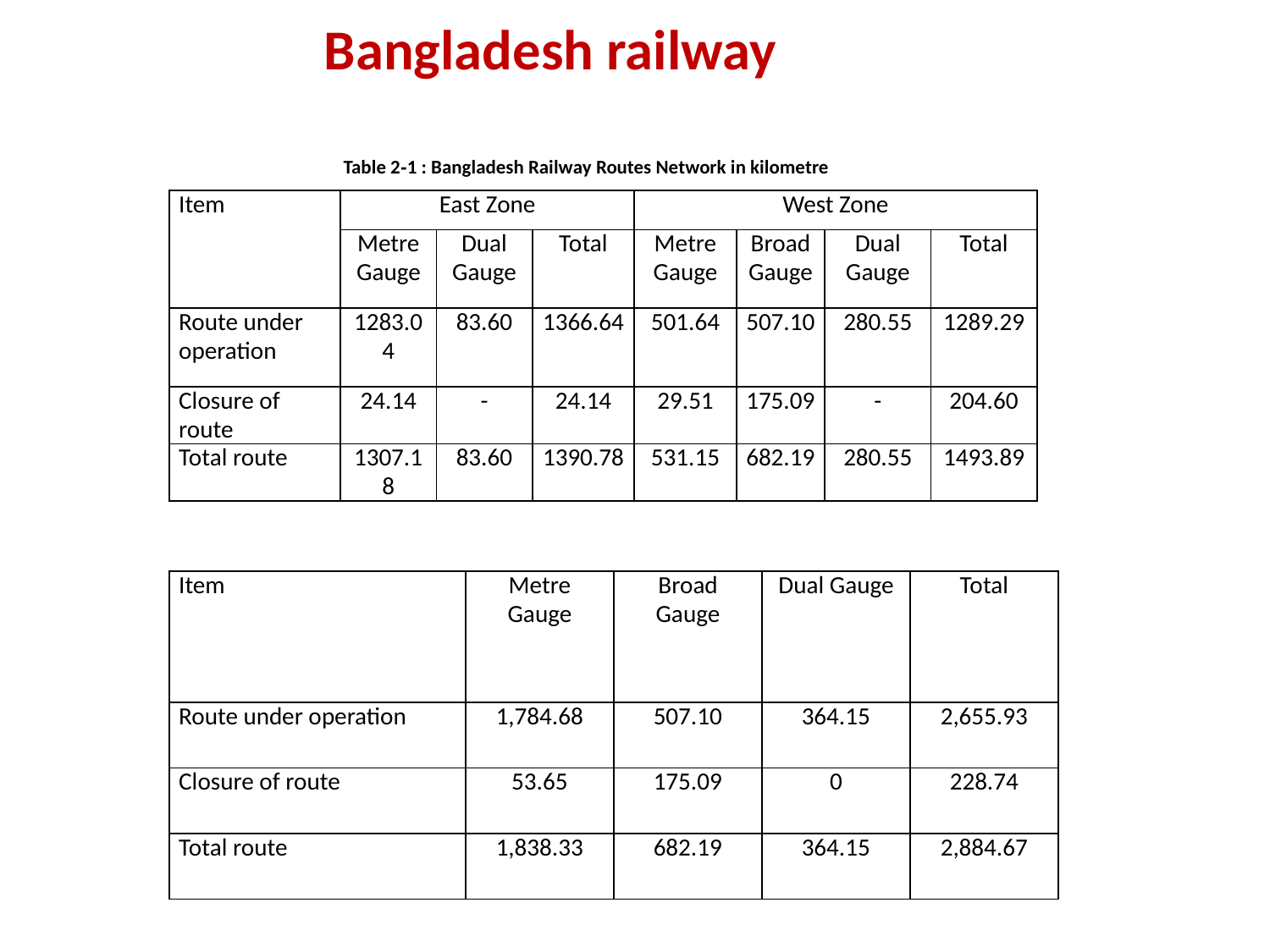

# Bangladesh railway
Table 2‑1 : Bangladesh Railway Routes Network in kilometre
| Item | East Zone |  |  | West Zone |  |  |  |
| --- | --- | --- | --- | --- | --- | --- | --- |
|  | Metre Gauge | Dual Gauge | Total | Metre Gauge | Broad Gauge | Dual Gauge | Total |
| Route under operation | 1283.04 | 83.60 | 1366.64 | 501.64 | 507.10 | 280.55 | 1289.29 |
| Closure of route | 24.14 | - | 24.14 | 29.51 | 175.09 | - | 204.60 |
| Total route | 1307.18 | 83.60 | 1390.78 | 531.15 | 682.19 | 280.55 | 1493.89 |
| Item | Metre Gauge | Broad Gauge | Dual Gauge | Total |
| --- | --- | --- | --- | --- |
| Route under operation | 1,784.68 | 507.10 | 364.15 | 2,655.93 |
| Closure of route | 53.65 | 175.09 | 0 | 228.74 |
| Total route | 1,838.33 | 682.19 | 364.15 | 2,884.67 |